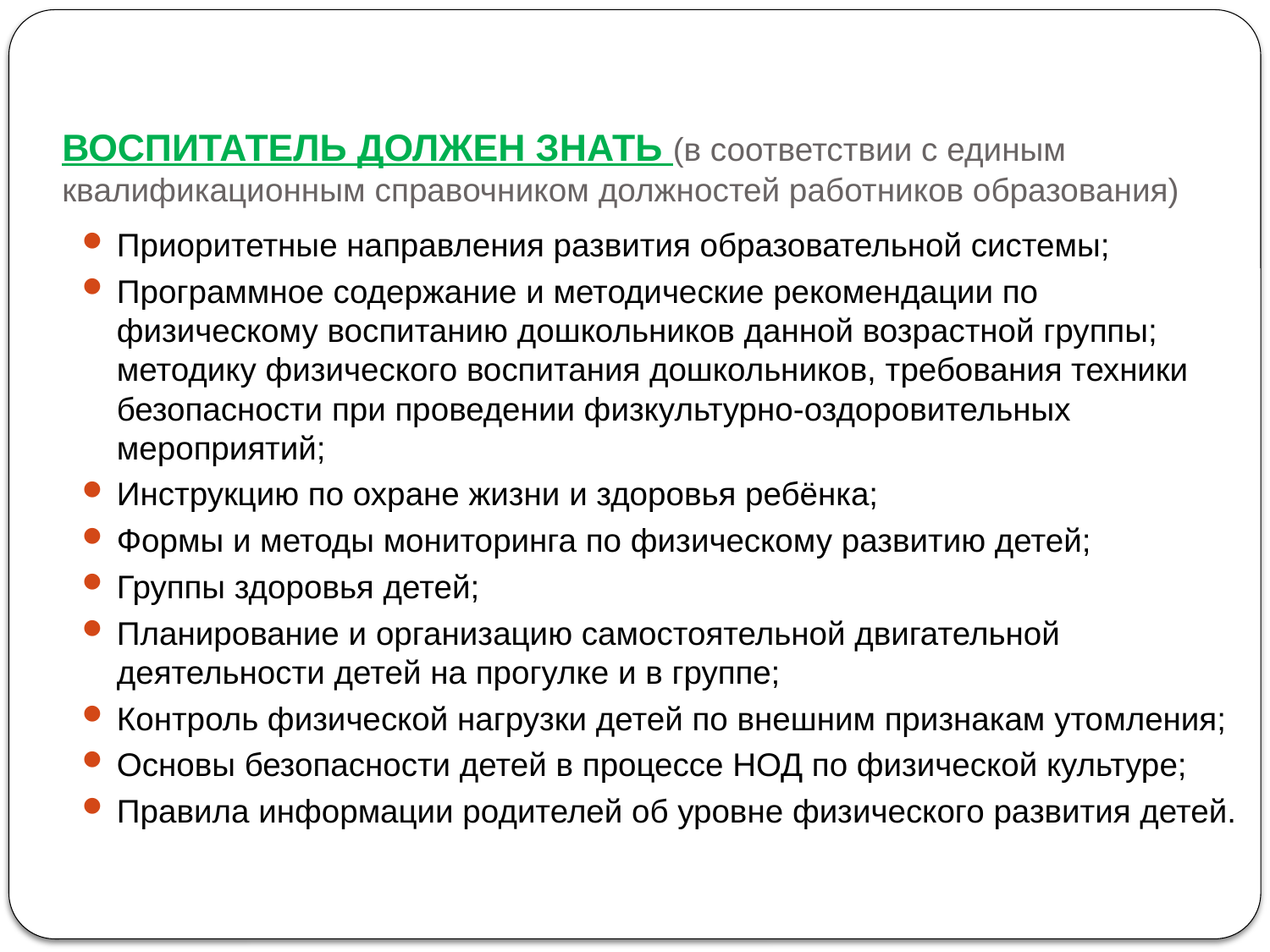

# ВОСПИТАТЕЛЬ ДОЛЖЕН ЗНАТЬ (в соответствии с единым квалификационным справочником должностей работников образования)
Приоритетные направления развития образовательной системы;
Программное содержание и методические рекомендации по физическому воспитанию дошкольников данной возрастной группы; методику физического воспитания дошкольников, требования техники безопасности при проведении физкультурно-оздоровительных мероприятий;
Инструкцию по охране жизни и здоровья ребёнка;
Формы и методы мониторинга по физическому развитию детей;
Группы здоровья детей;
Планирование и организацию самостоятельной двигательной деятельности детей на прогулке и в группе;
Контроль физической нагрузки детей по внешним признакам утомления;
Основы безопасности детей в процессе НОД по физической культуре;
Правила информации родителей об уровне физического развития детей.